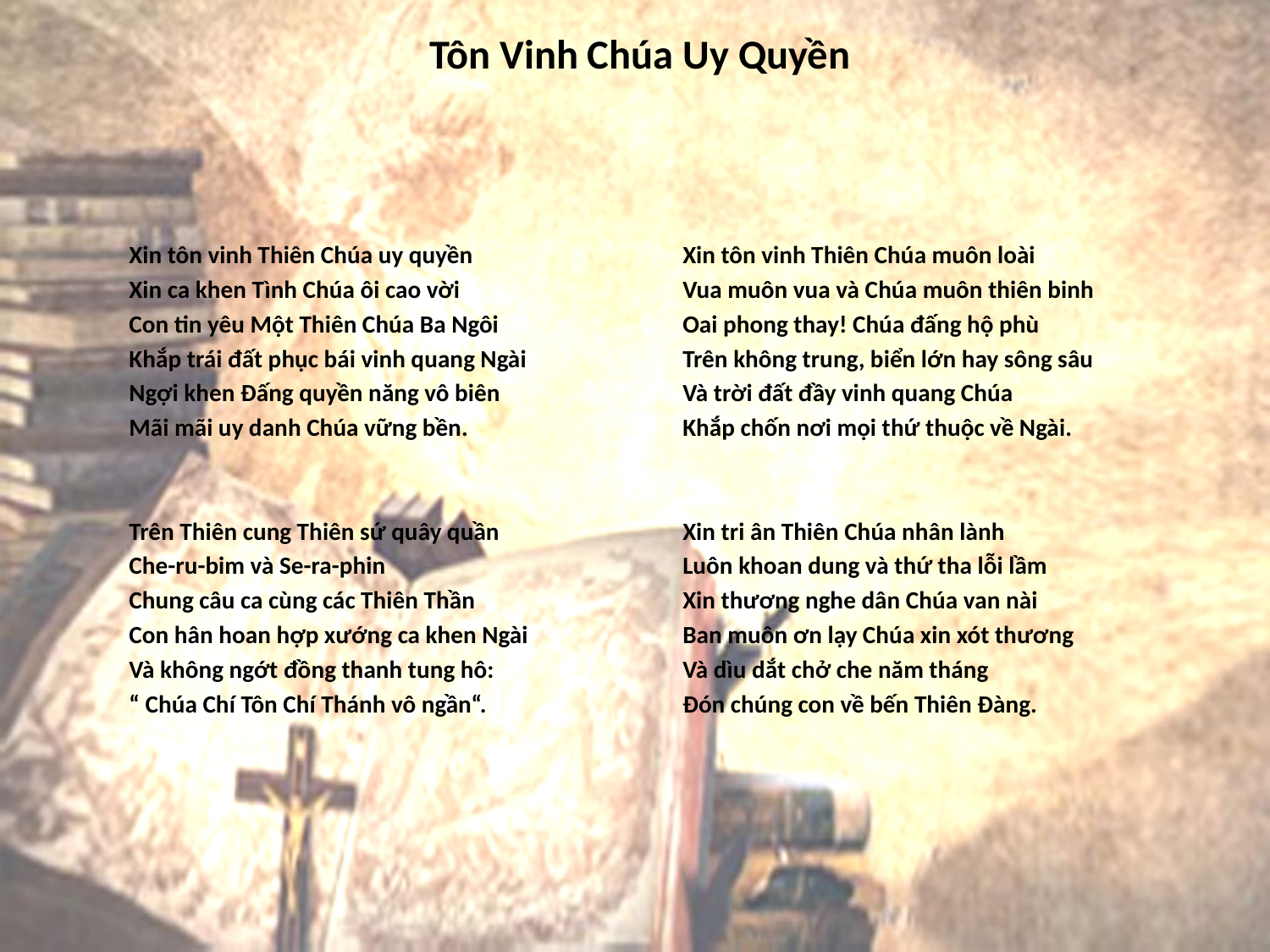

# Tôn Vinh Chúa Uy Quyền
Xin tôn vinh Thiên Chúa uy quyền
Xin ca khen Tình Chúa ôi cao vời
Con tin yêu Một Thiên Chúa Ba Ngôi
Khắp trái đất phục bái vinh quang Ngài
Ngợi khen Đấng quyền năng vô biên
Mãi mãi uy danh Chúa vững bền.

Trên Thiên cung Thiên sứ quây quần
Che-ru-bim và Se-ra-phin
Chung câu ca cùng các Thiên Thần
Con hân hoan hợp xướng ca khen Ngài
Và không ngớt đồng thanh tung hô:
“ Chúa Chí Tôn Chí Thánh vô ngần“.
Xin tôn vinh Thiên Chúa muôn loài
Vua muôn vua và Chúa muôn thiên binh
Oai phong thay! Chúa đấng hộ phù
Trên không trung, biển lớn hay sông sâu
Và trời đất đầy vinh quang Chúa
Khắp chốn nơi mọi thứ thuộc về Ngài.

Xin tri ân Thiên Chúa nhân lành
Luôn khoan dung và thứ tha lỗi lầm
Xin thương nghe dân Chúa van nài
Ban muôn ơn lạy Chúa xin xót thương
Và dìu dắt chở che năm tháng
Đón chúng con về bến Thiên Đàng.